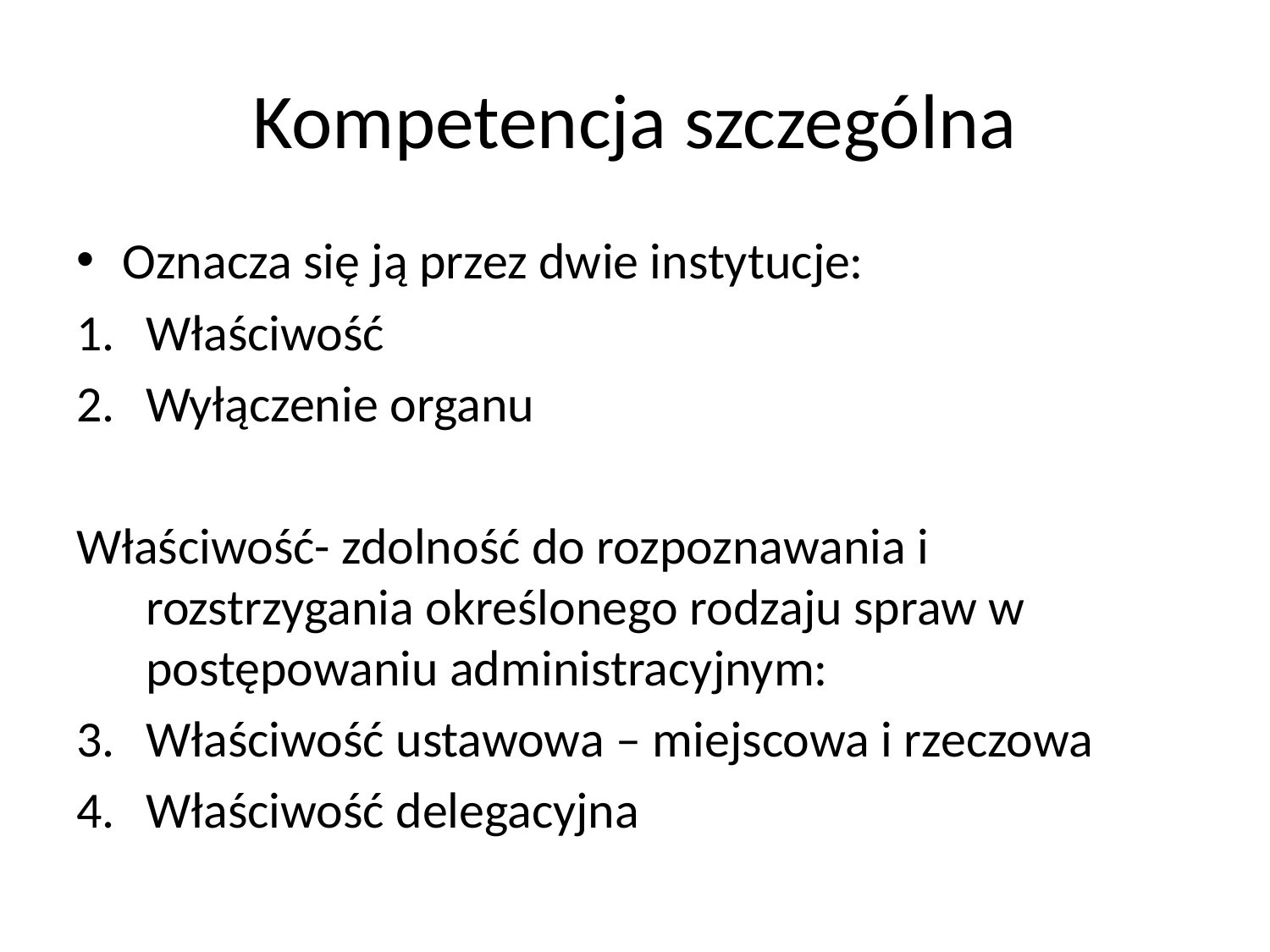

# Kompetencja szczególna
Oznacza się ją przez dwie instytucje:
Właściwość
Wyłączenie organu

Właściwość- zdolność do rozpoznawania i rozstrzygania określonego rodzaju spraw w postępowaniu administracyjnym:
Właściwość ustawowa – miejscowa i rzeczowa
Właściwość delegacyjna